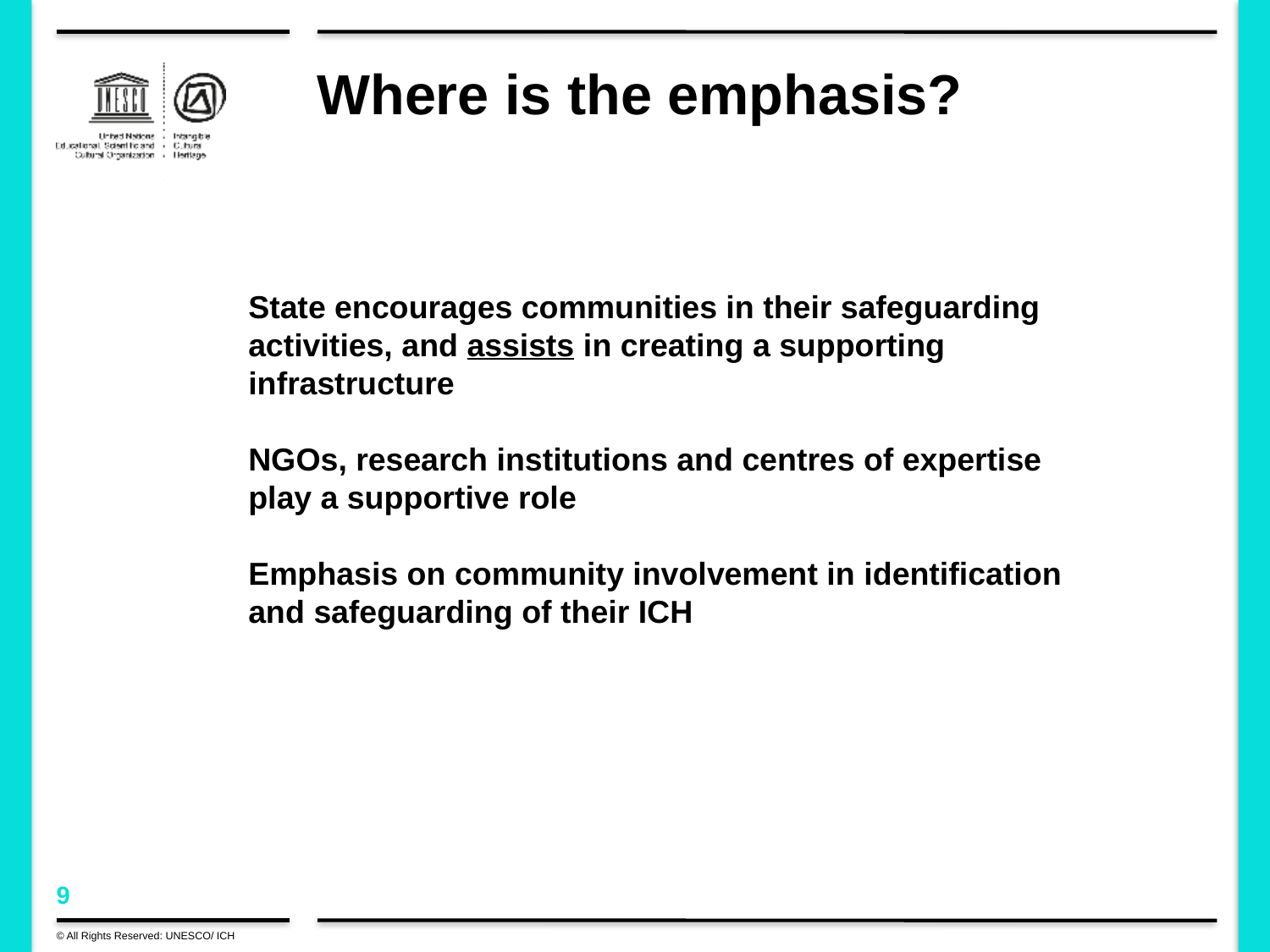

# Where is the emphasis?
State encourages communities in their safeguarding activities, and assists in creating a supporting infrastructure

NGOs, research institutions and centres of expertise play a supportive role

Emphasis on community involvement in identification and safeguarding of their ICH
© All Rights Reserved: UNESCO/ ICH